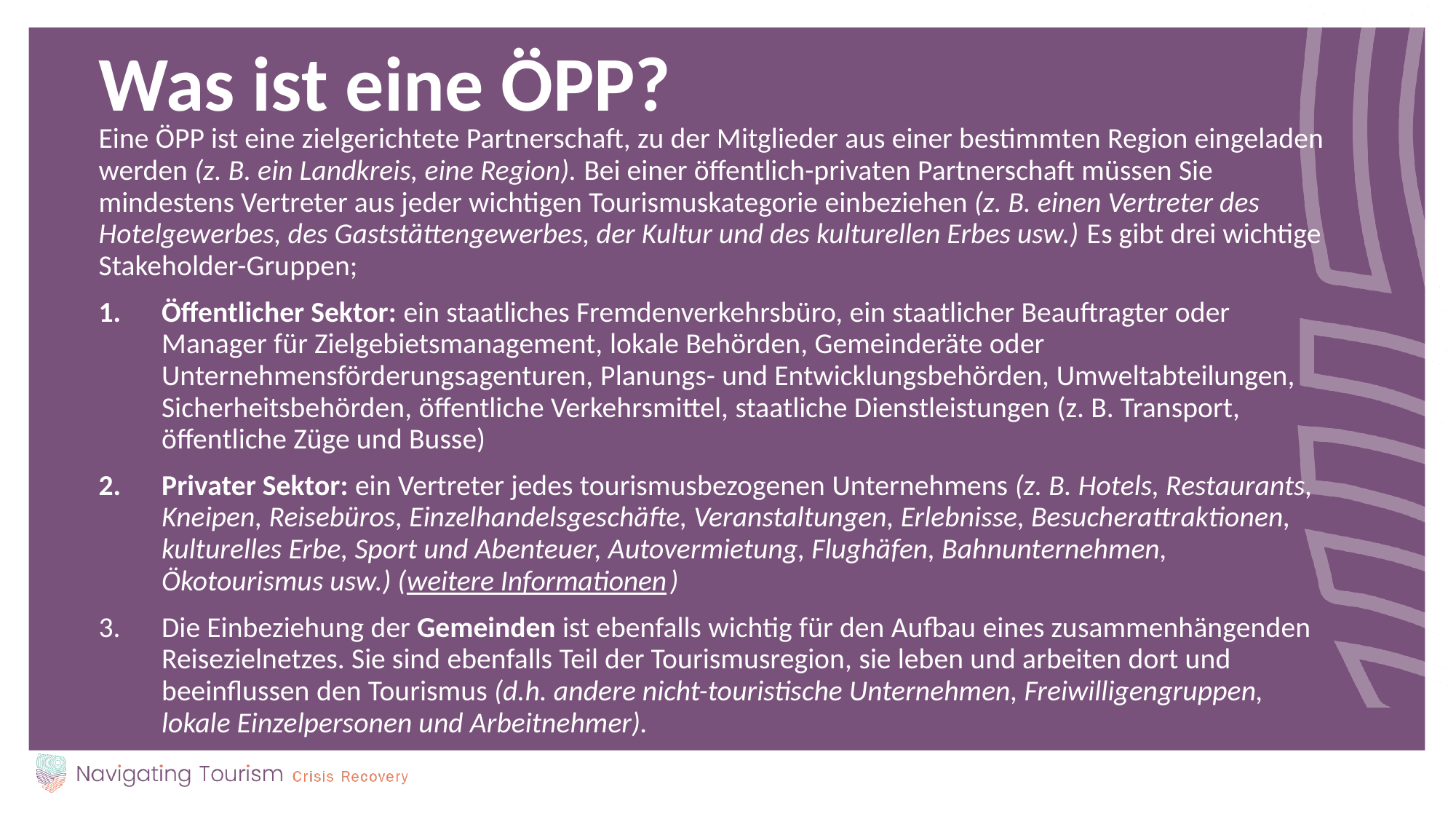

Was ist eine ÖPP?

Eine ÖPP ist eine zielgerichtete Partnerschaft, zu der Mitglieder aus einer bestimmten Region eingeladen werden (z. B. ein Landkreis, eine Region). Bei einer öffentlich-privaten Partnerschaft müssen Sie mindestens Vertreter aus jeder wichtigen Tourismuskategorie einbeziehen (z. B. einen Vertreter des Hotelgewerbes, des Gaststättengewerbes, der Kultur und des kulturellen Erbes usw.) Es gibt drei wichtige Stakeholder-Gruppen;
Öffentlicher Sektor: ein staatliches Fremdenverkehrsbüro, ein staatlicher Beauftragter oder Manager für Zielgebietsmanagement, lokale Behörden, Gemeinderäte oder Unternehmensförderungsagenturen, Planungs- und Entwicklungsbehörden, Umweltabteilungen, Sicherheitsbehörden, öffentliche Verkehrsmittel, staatliche Dienstleistungen (z. B. Transport, öffentliche Züge und Busse)
Privater Sektor: ein Vertreter jedes tourismusbezogenen Unternehmens (z. B. Hotels, Restaurants, Kneipen, Reisebüros, Einzelhandelsgeschäfte, Veranstaltungen, Erlebnisse, Besucherattraktionen, kulturelles Erbe, Sport und Abenteuer, Autovermietung, Flughäfen, Bahnunternehmen, Ökotourismus usw.) (weitere Informationen)
Die Einbeziehung der Gemeinden ist ebenfalls wichtig für den Aufbau eines zusammenhängenden Reisezielnetzes. Sie sind ebenfalls Teil der Tourismusregion, sie leben und arbeiten dort und beeinflussen den Tourismus (d.h. andere nicht-touristische Unternehmen, Freiwilligengruppen, lokale Einzelpersonen und Arbeitnehmer).